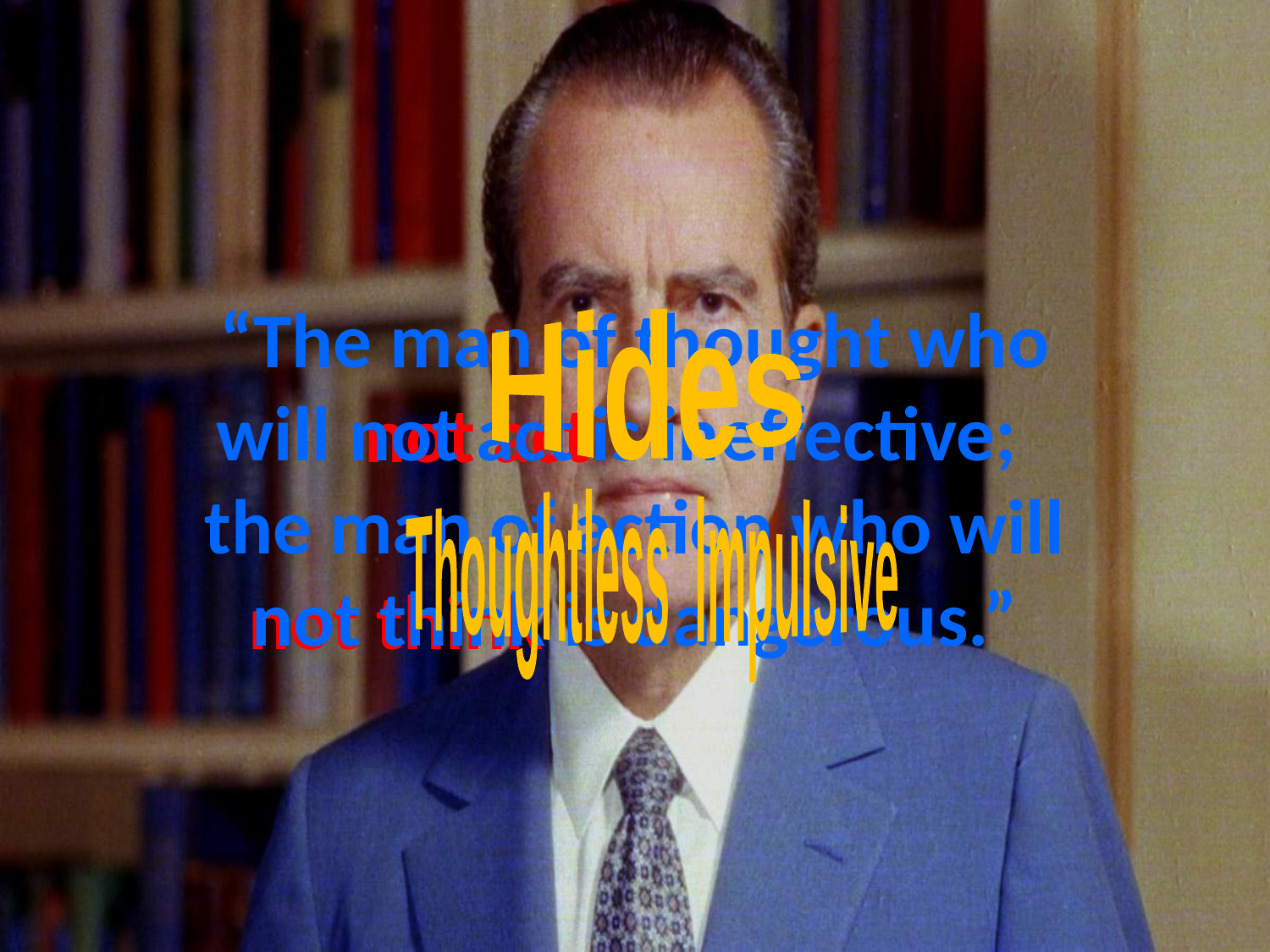

# “The man of thought who will not act is ineffective;   the man of action who will not think is dangerous.”
Hides
not act
Thoughtless  Impulsive
not think